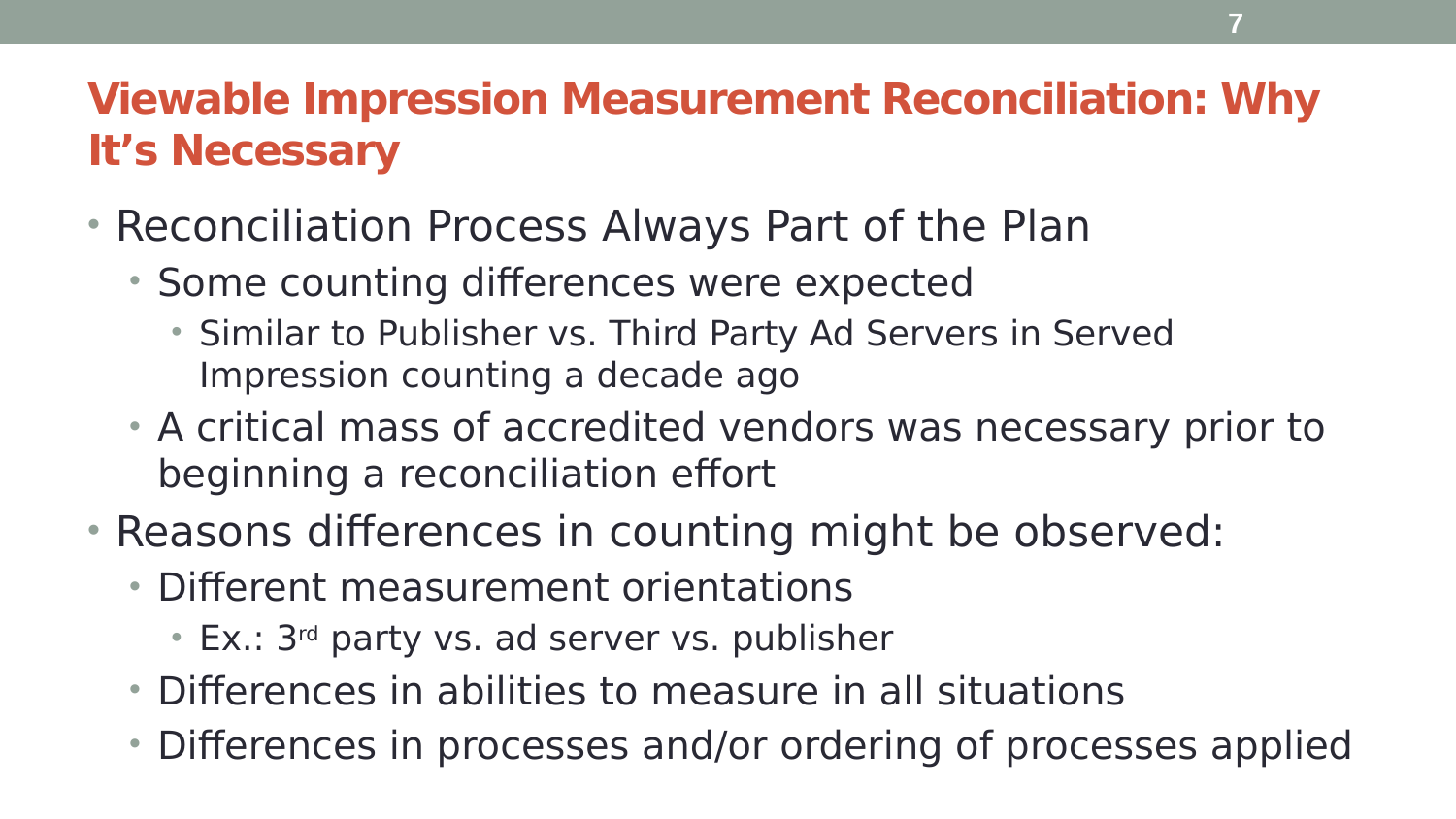

7
# Viewable Impression Measurement Reconciliation: Why It’s Necessary
Reconciliation Process Always Part of the Plan
Some counting differences were expected
Similar to Publisher vs. Third Party Ad Servers in Served Impression counting a decade ago
A critical mass of accredited vendors was necessary prior to beginning a reconciliation effort
Reasons differences in counting might be observed:
Different measurement orientations
Ex.: 3rd party vs. ad server vs. publisher
Differences in abilities to measure in all situations
Differences in processes and/or ordering of processes applied